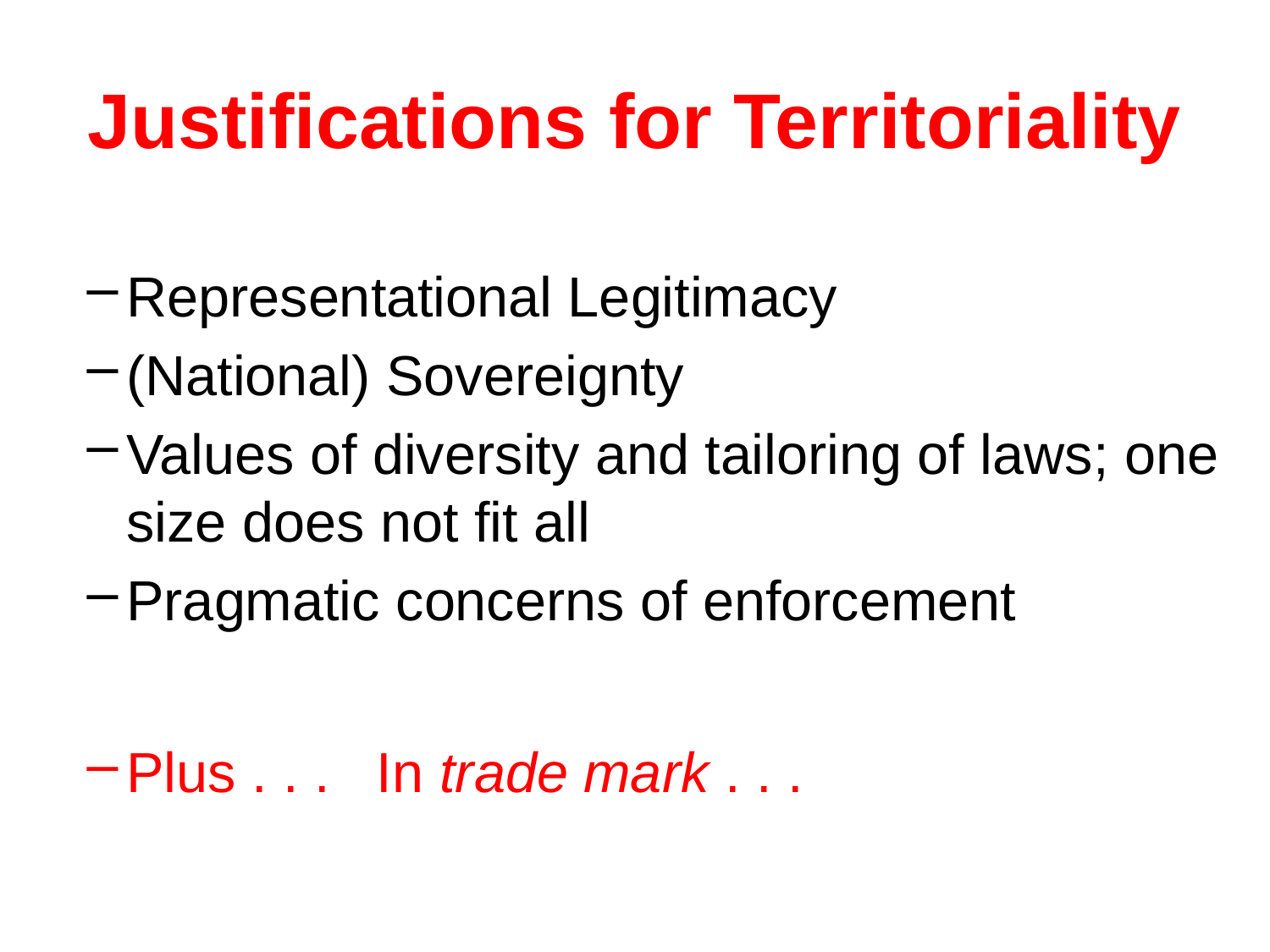

# Justifications for Territoriality
Representational Legitimacy
(National) Sovereignty
Values of diversity and tailoring of laws; one size does not fit all
Pragmatic concerns of enforcement

Plus . . .   In trade mark . . .